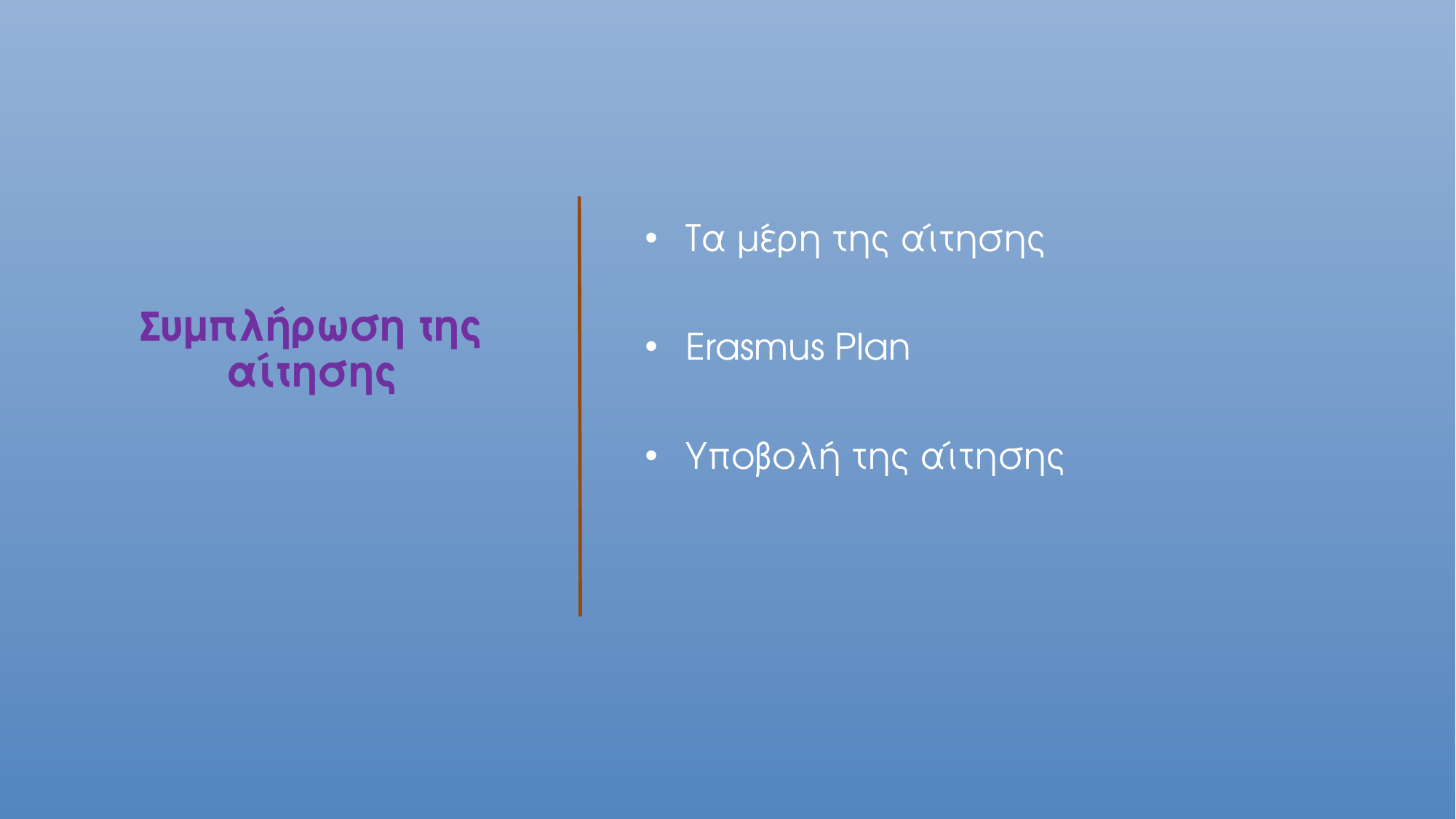

Συμπλήρωση της αίτησης

Τα μέρη της αίτησης

Εrasmus Plan

Υποβολή της αίτησης